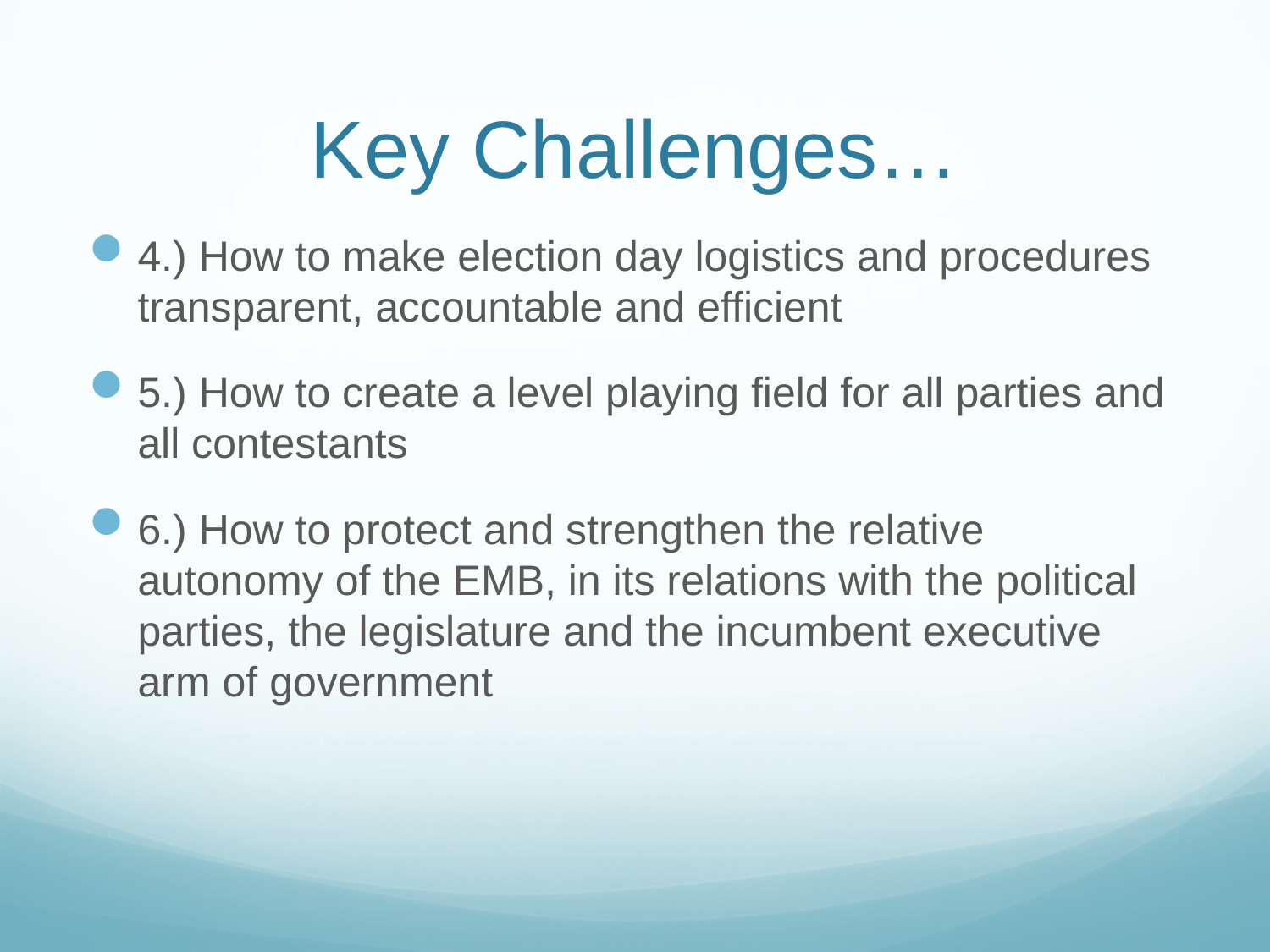

# Key Challenges…
4.) How to make election day logistics and procedures transparent, accountable and efficient
5.) How to create a level playing field for all parties and all contestants
6.) How to protect and strengthen the relative autonomy of the EMB, in its relations with the political parties, the legislature and the incumbent executive arm of government